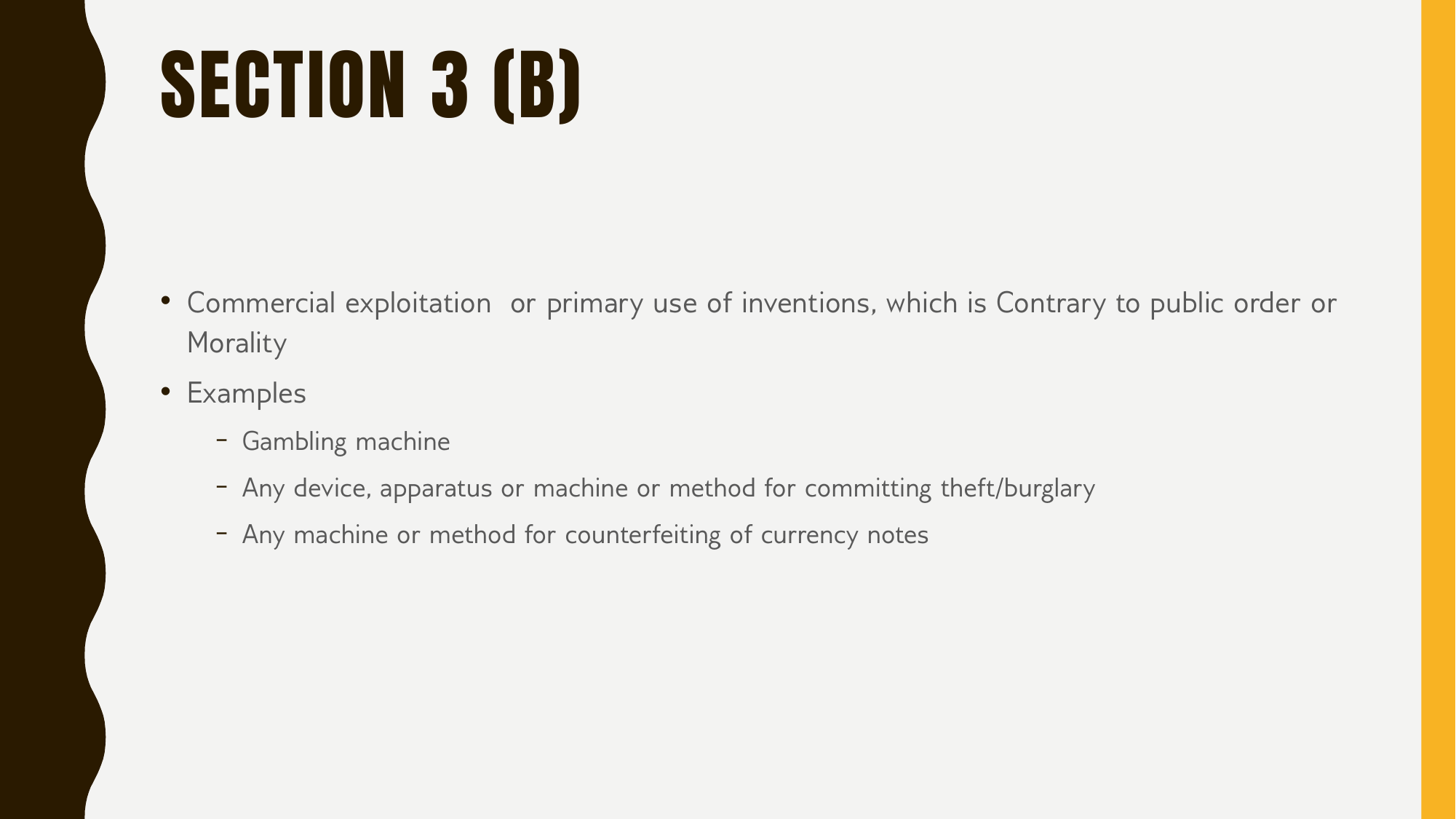

# Section 3 (B)
Commercial exploitation  or primary use of inventions, which is Contrary to public order or Morality
Examples
Gambling machine
Any device, apparatus or machine or method for committing theft/burglary
Any machine or method for counterfeiting of currency notes